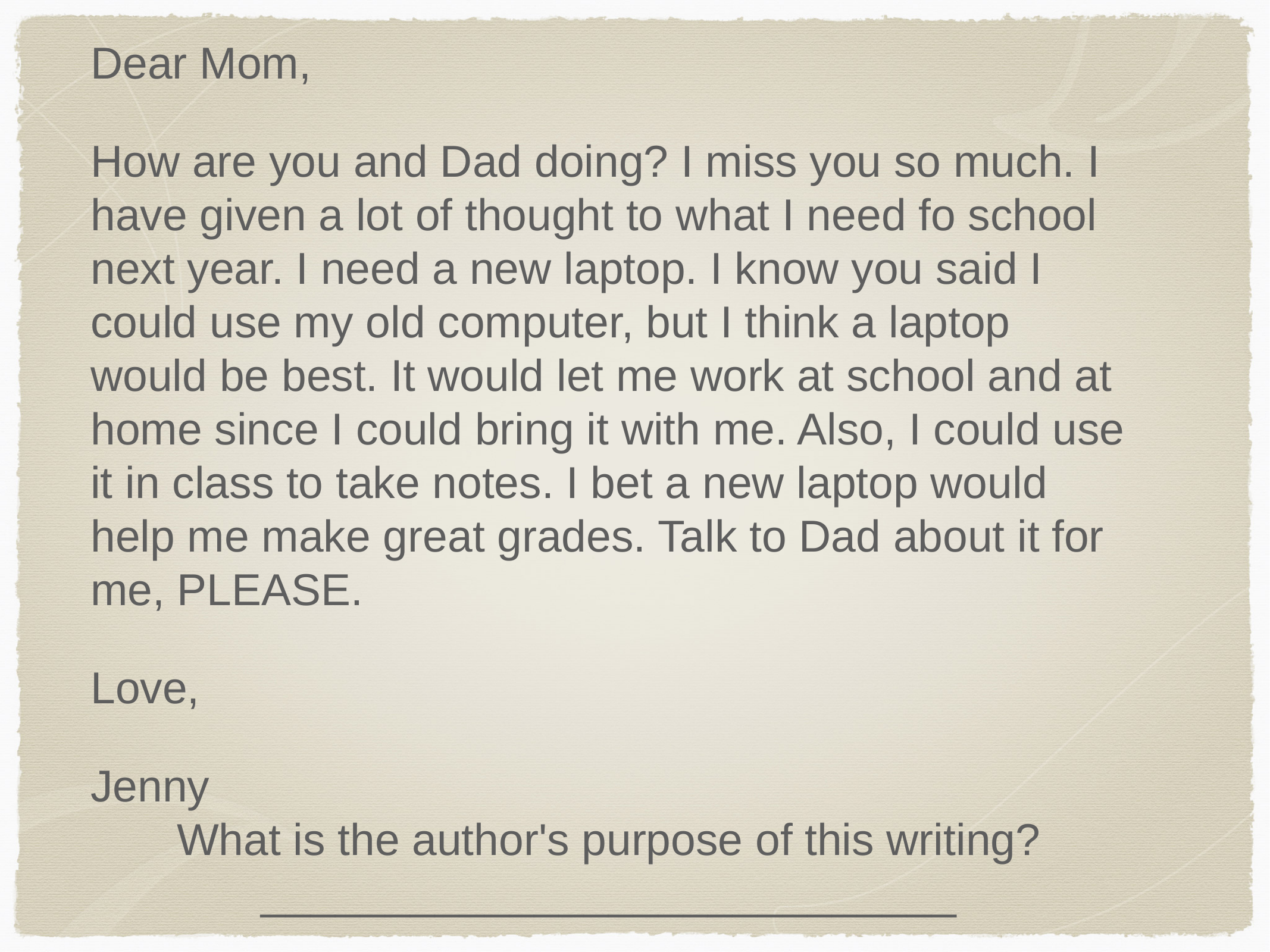

Dear Mom,
How are you and Dad doing? I miss you so much. I have given a lot of thought to what I need fo school next year. I need a new laptop. I know you said I could use my old computer, but I think a laptop would be best. It would let me work at school and at home since I could bring it with me. Also, I could use it in class to take notes. I bet a new laptop would help me make great grades. Talk to Dad about it for me, PLEASE.
Love,
Jenny
What is the author's purpose of this writing? ____________________________